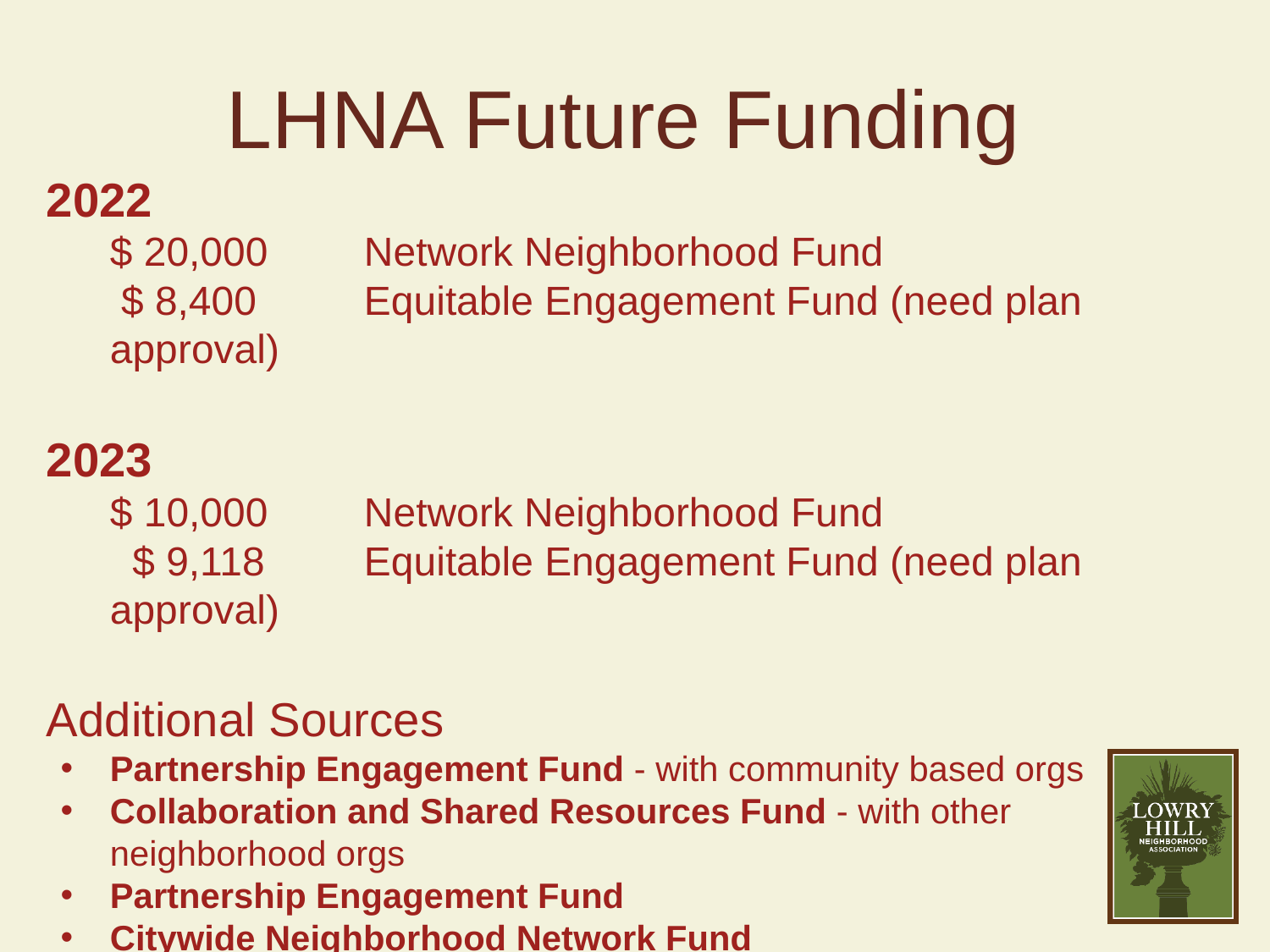

# LHNA Future Funding
2022
$ 20,000	Network Neighborhood Fund
 $ 8,400	Equitable Engagement Fund (need plan approval)

2023
$ 10,000	Network Neighborhood Fund
  $ 9,118	Equitable Engagement Fund (need plan approval)

Additional Sources
Partnership Engagement Fund - with community based orgs
Collaboration and Shared Resources Fund - with other neighborhood orgs
Partnership Engagement Fund
Citywide Neighborhood Network Fund